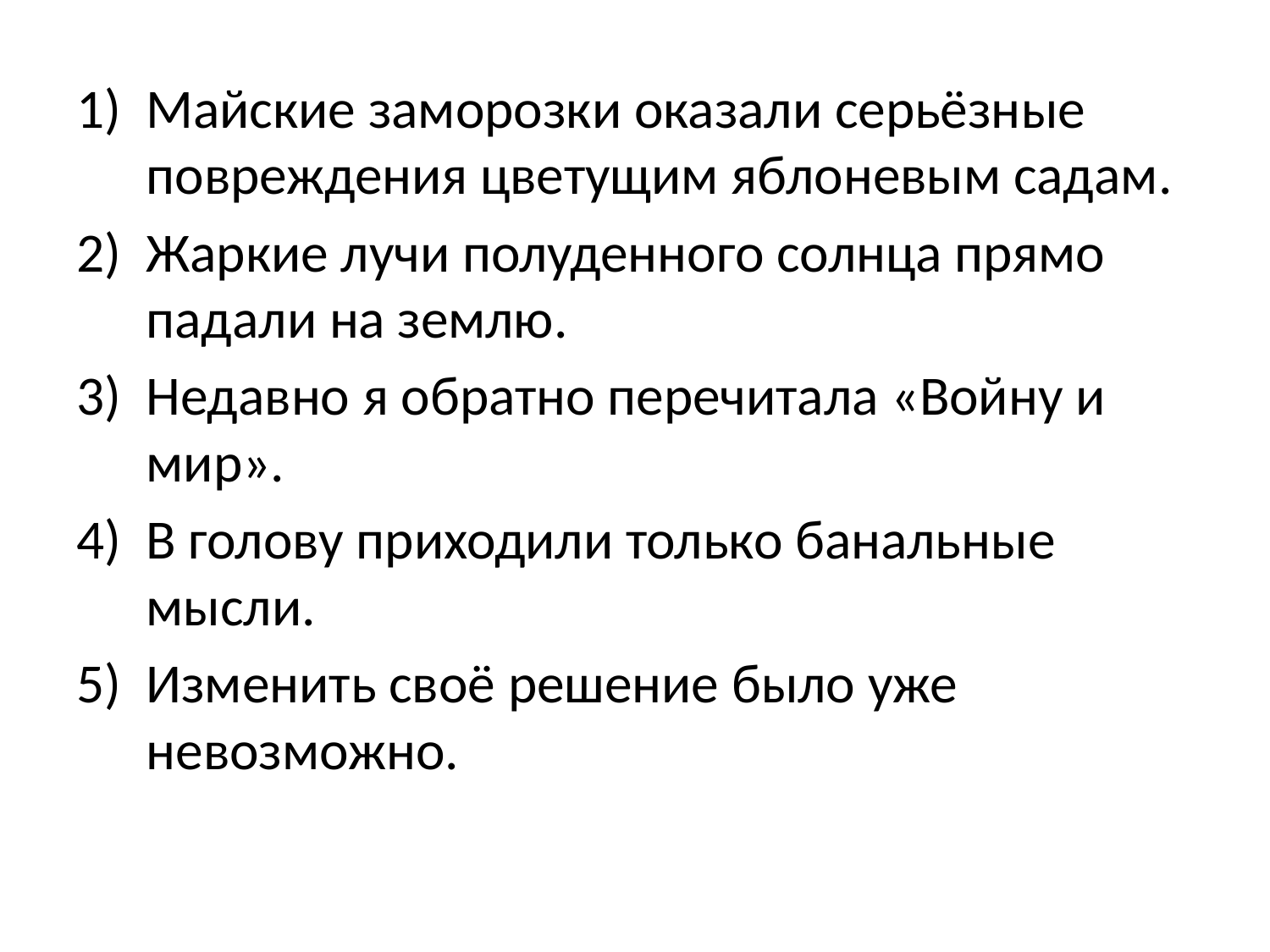

Майские заморозки оказали серьёзные повреждения цветущим яблоневым садам.
Жаркие лучи полуденного солнца прямо падали на землю.
Недавно я обратно перечитала «Войну и мир».
В голову приходили только банальные мысли.
Изменить своё решение было уже невозможно.